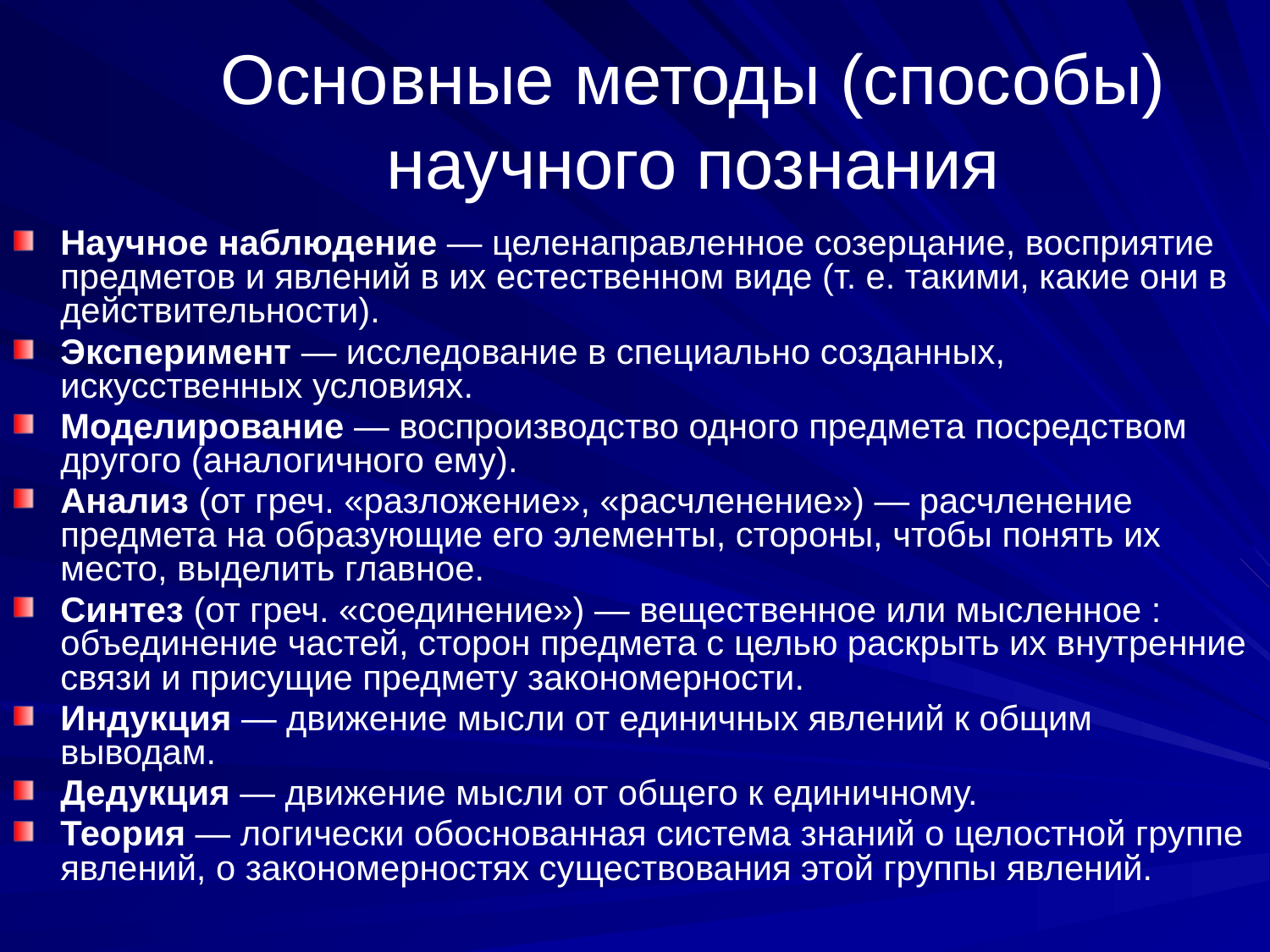

# Основные методы (способы) научного познания
Научное наблюдение — целенаправленное созерцание, восприятие предметов и явлений в их естественном виде (т. е. такими, какие они в действительности).
Эксперимент — исследование в специально созданных, искусственных условиях.
Моделирование — воспроизводство одного предмета посредством другого (аналогичного ему).
Анализ (от греч. «разложение», «расчленение») — расчленение предмета на образующие его элементы, стороны, чтобы понять их место, выделить главное.
Синтез (от греч. «соединение») — вещественное или мысленное : объединение частей, сторон предмета с целью раскрыть их внутренние связи и присущие предмету закономерности.
Индукция — движение мысли от единичных явлений к общим выводам.
Дедукция — движение мысли от общего к единичному.
Теория — логически обоснованная система знаний о целостной группе явлений, о закономерностях существования этой группы явлений.